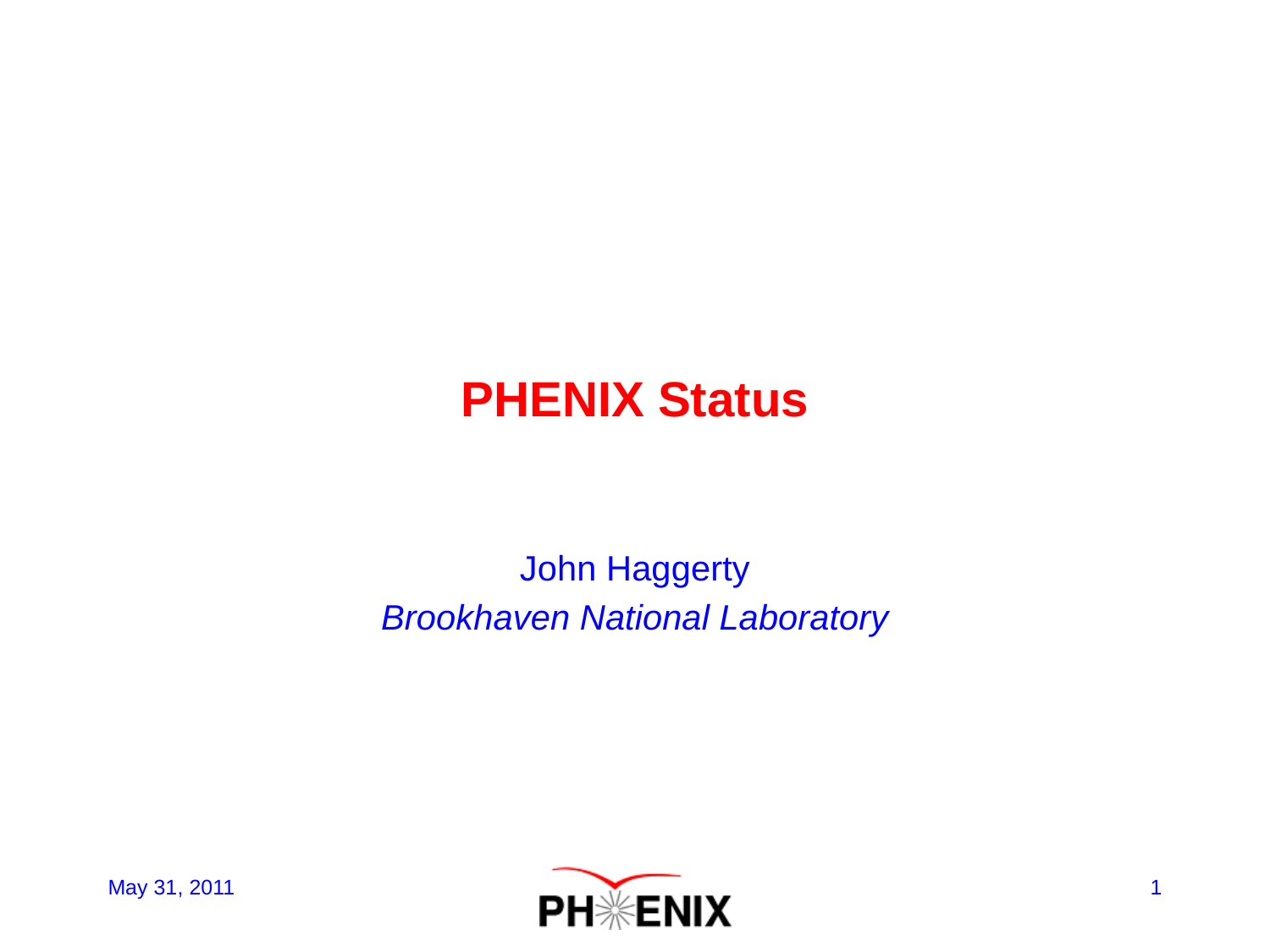

# PHENIX Status
John Haggerty
Brookhaven National Laboratory
May 31, 2011
1